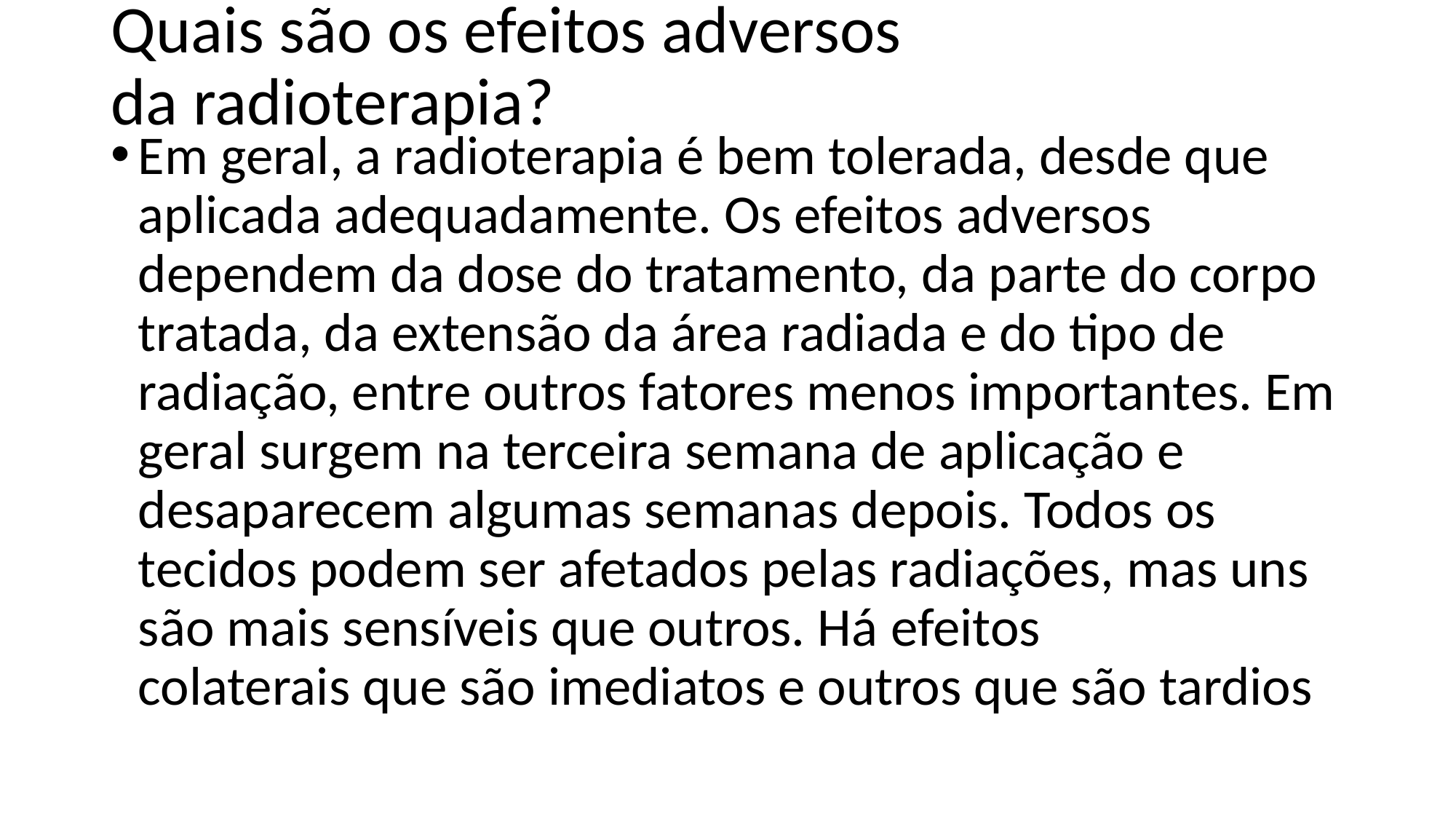

# Quais são os efeitos adversos da radioterapia?
Em geral, a radioterapia é bem tolerada, desde que aplicada adequadamente. Os efeitos adversos dependem da dose do tratamento, da parte do corpo tratada, da extensão da área radiada e do tipo de radiação, entre outros fatores menos importantes. Em geral surgem na terceira semana de aplicação e desaparecem algumas semanas depois. Todos os tecidos podem ser afetados pelas radiações, mas uns são mais sensíveis que outros. Há efeitos colaterais que são imediatos e outros que são tardios